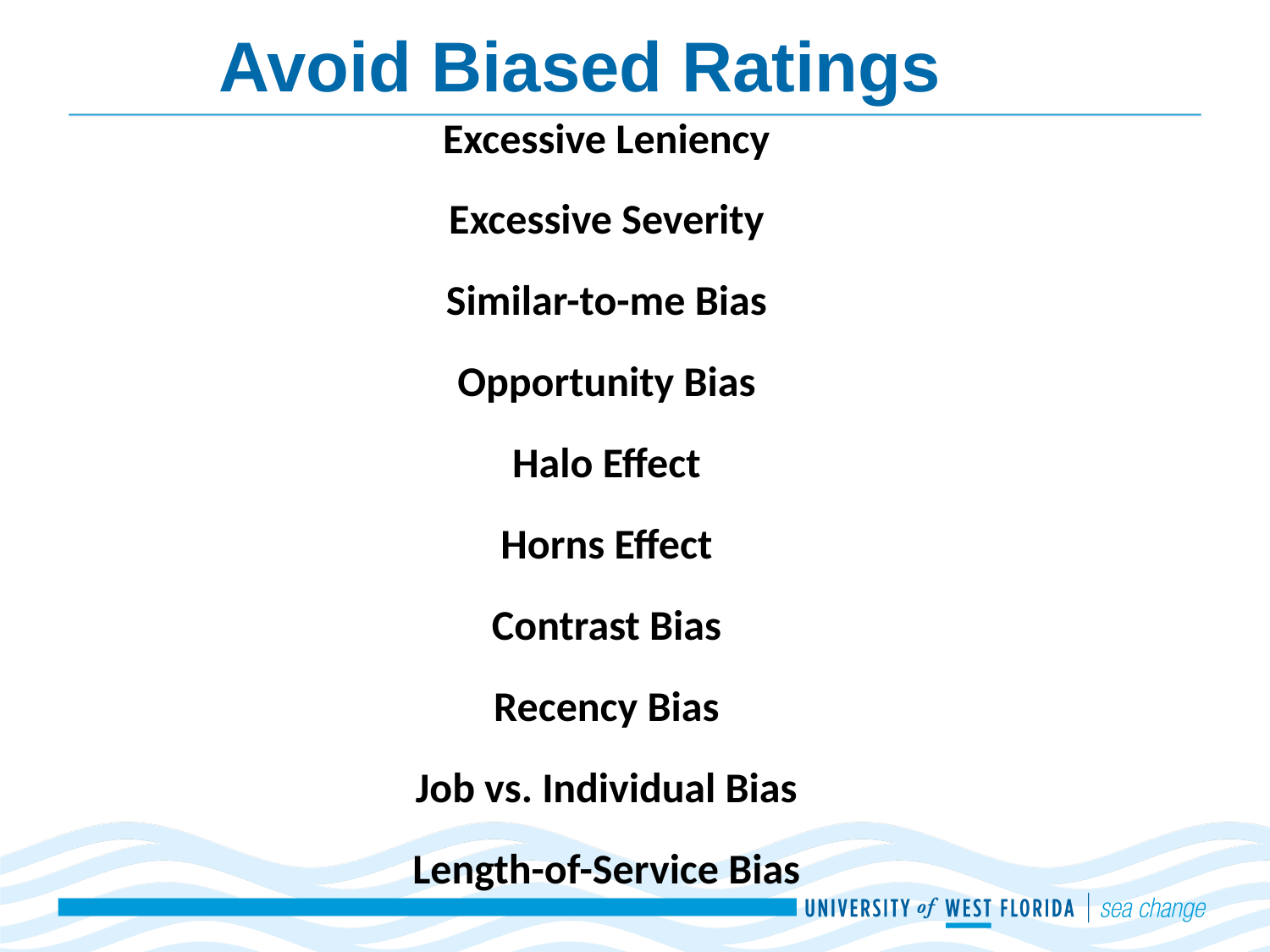

# Avoid Biased Ratings
Excessive Leniency

Excessive Severity

Similar-to-me Bias

Opportunity Bias

Halo Effect

Horns Effect

Contrast Bias

Recency Bias

Job vs. Individual Bias

Length-of-Service Bias